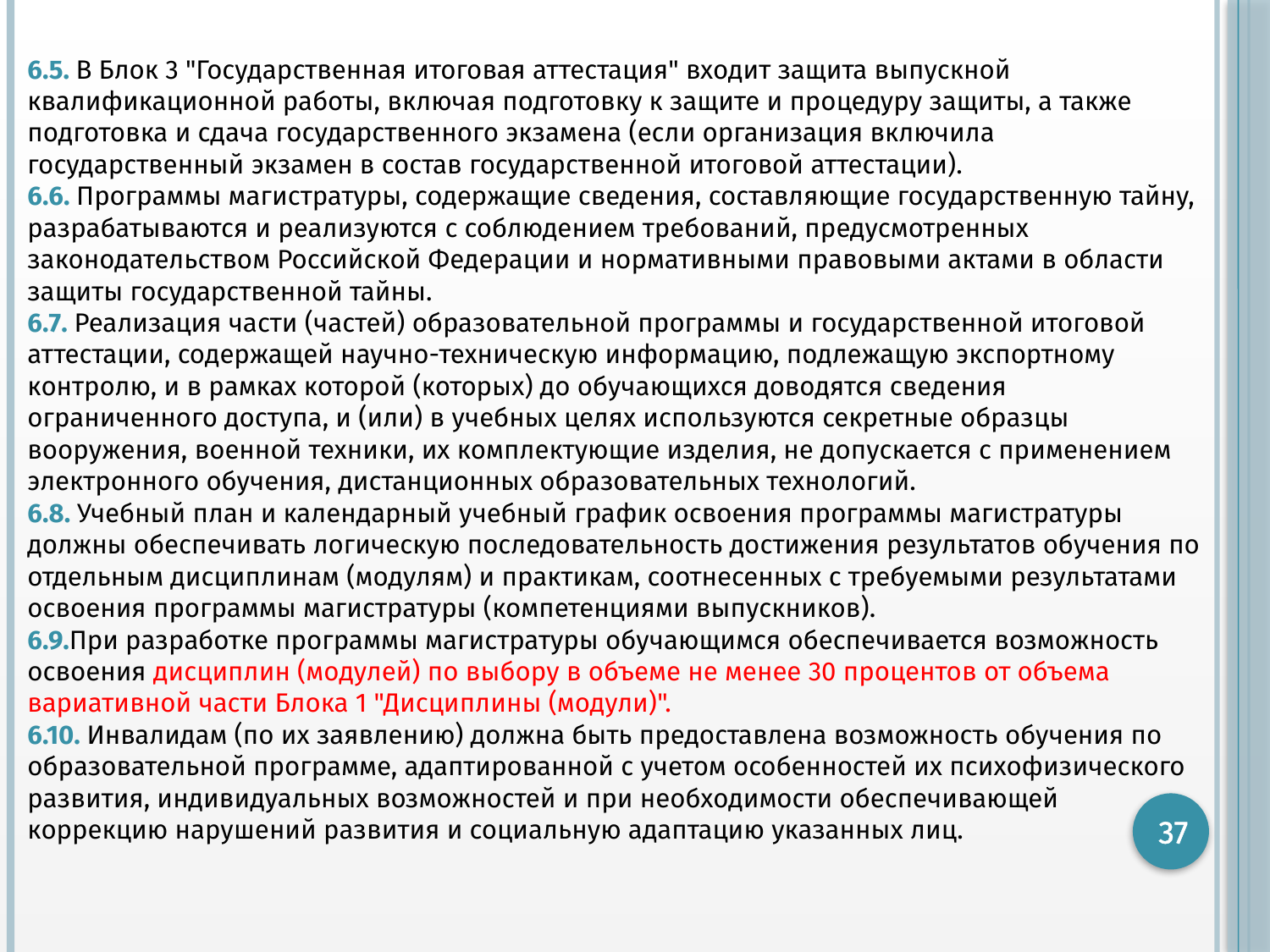

6.5. В Блок 3 "Государственная итоговая аттестация" входит защита выпускной квалификационной работы, включая подготовку к защите и процедуру защиты, а также подготовка и сдача государственного экзамена (если организация включила государственный экзамен в состав государственной итоговой аттестации).
6.6. Программы магистратуры, содержащие сведения, составляющие государственную тайну, разрабатываются и реализуются с соблюдением требований, предусмотренных законодательством Российской Федерации и нормативными правовыми актами в области защиты государственной тайны.
6.7. Реализация части (частей) образовательной программы и государственной итоговой аттестации, содержащей научно-техническую информацию, подлежащую экспортному контролю, и в рамках которой (которых) до обучающихся доводятся сведения ограниченного доступа, и (или) в учебных целях используются секретные образцы вооружения, военной техники, их комплектующие изделия, не допускается с применением электронного обучения, дистанционных образовательных технологий.
6.8. Учебный план и календарный учебный график освоения программы магистратуры должны обеспечивать логическую последовательность достижения результатов обучения по отдельным дисциплинам (модулям) и практикам, соотнесенных с требуемыми результатами освоения программы магистратуры (компетенциями выпускников).
6.9.При разработке программы магистратуры обучающимся обеспечивается возможность освоения дисциплин (модулей) по выбору в объеме не менее 30 процентов от объема вариативной части Блока 1 "Дисциплины (модули)".
6.10. Инвалидам (по их заявлению) должна быть предоставлена возможность обучения по образовательной программе, адаптированной с учетом особенностей их психофизического развития, индивидуальных возможностей и при необходимости обеспечивающей коррекцию нарушений развития и социальную адаптацию указанных лиц.
37